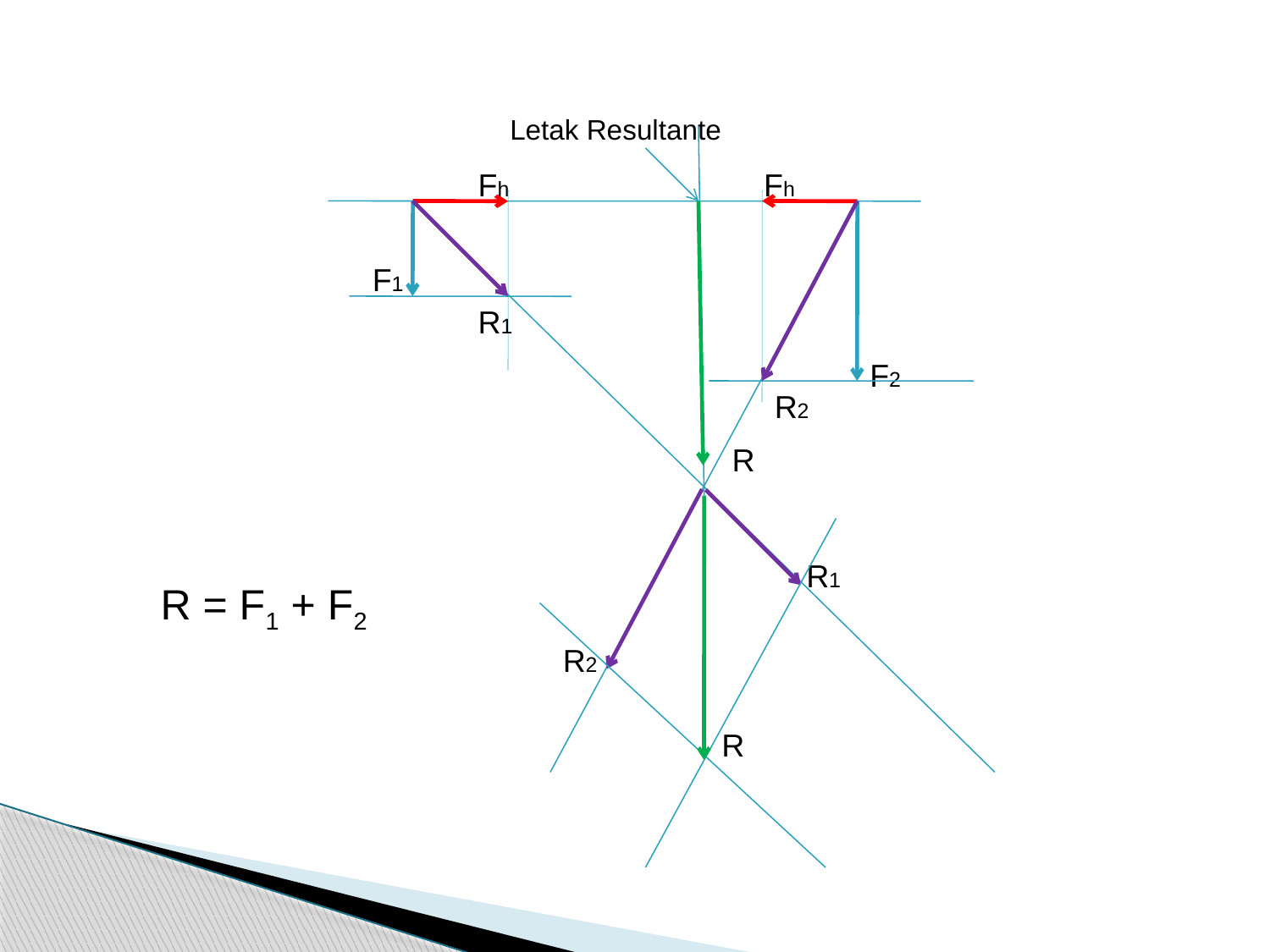

Letak Resultante
Fh
Fh
F1
R1
F2
R2
R
R1
R = F1 + F2
R2
R